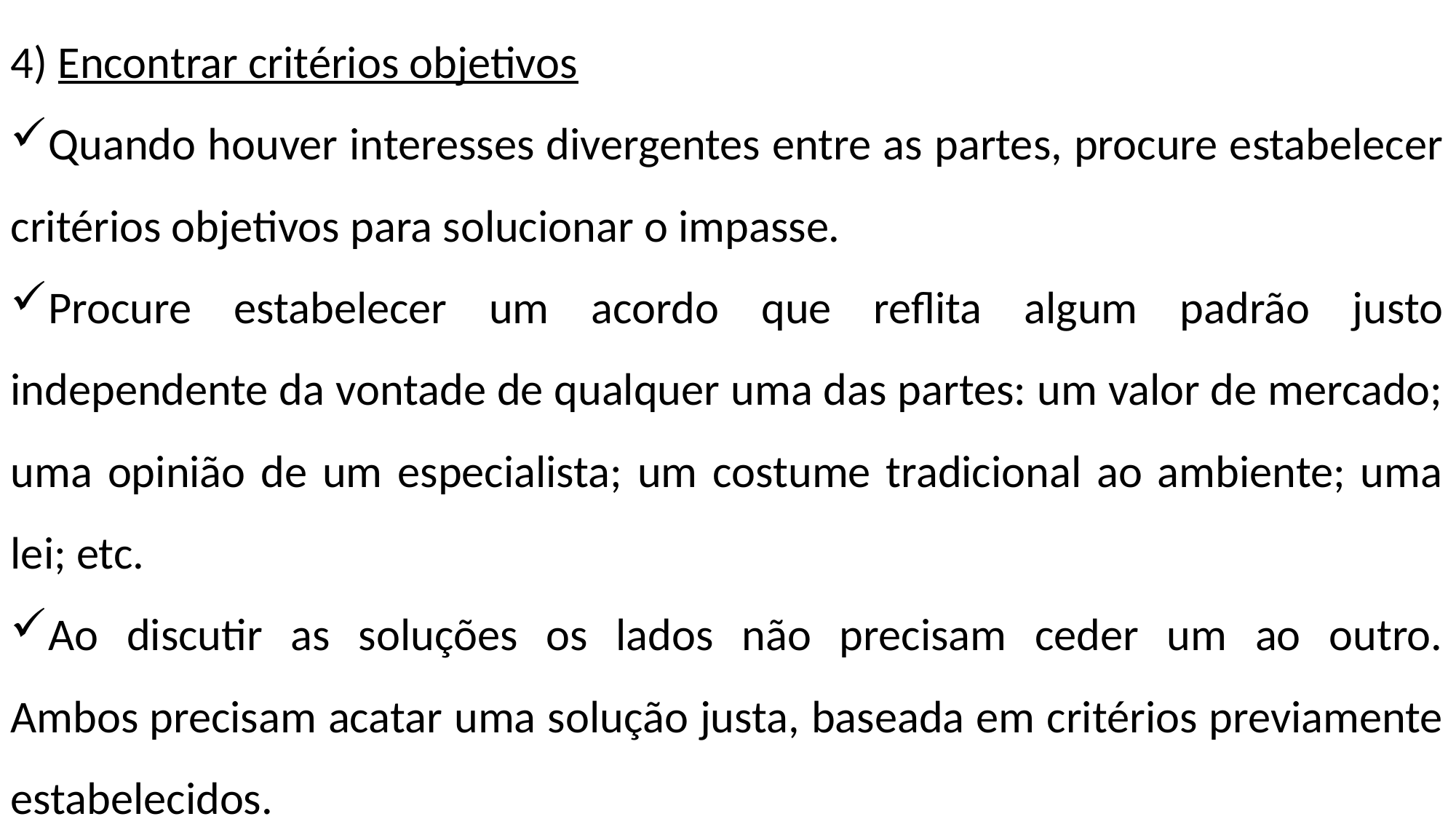

4) Encontrar critérios objetivos
Quando houver interesses divergentes entre as partes, procure estabelecer critérios objetivos para solucionar o impasse.
Procure estabelecer um acordo que reflita algum padrão justo independente da vontade de qualquer uma das partes: um valor de mercado; uma opinião de um especialista; um costume tradicional ao ambiente; uma lei; etc.
Ao discutir as soluções os lados não precisam ceder um ao outro. Ambos precisam acatar uma solução justa, baseada em critérios previamente estabelecidos.